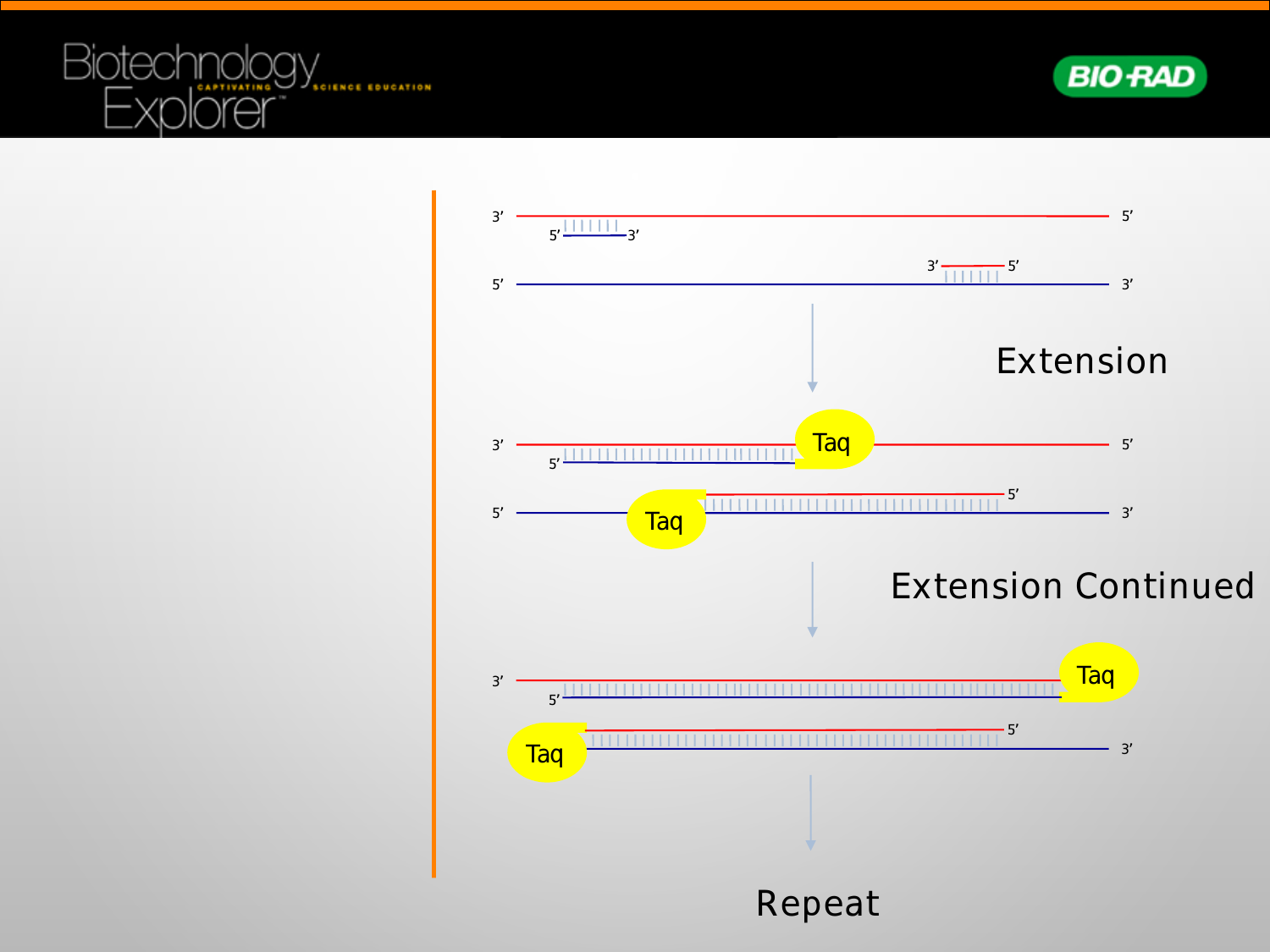

5’
3’

5’
3’

3’
5’

5’
3’

Extension

Taq
5’
3’

5’

5’

Taq
5’
3’

Extension Continued

Taq
5’
3’

5’

5’

Taq

3’

Repeat